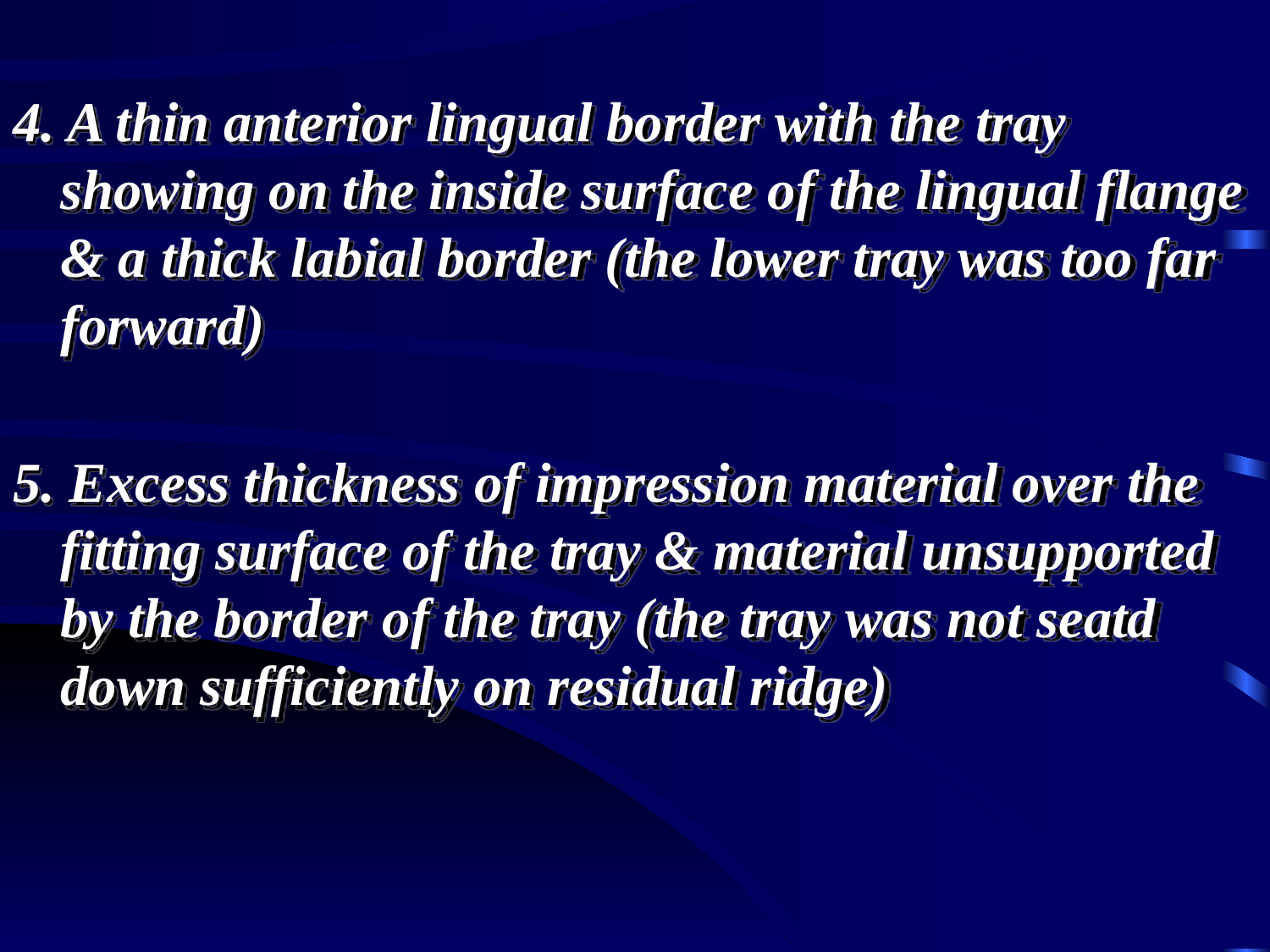

4. A thin anterior lingual border with the tray showing on the inside surface of the lingual flange & a thick labial border (the lower tray was too far forward)

5. Excess thickness of impression material over the fitting surface of the tray & material unsupported by the border of the tray (the tray was not seatd down sufficiently on residual ridge)